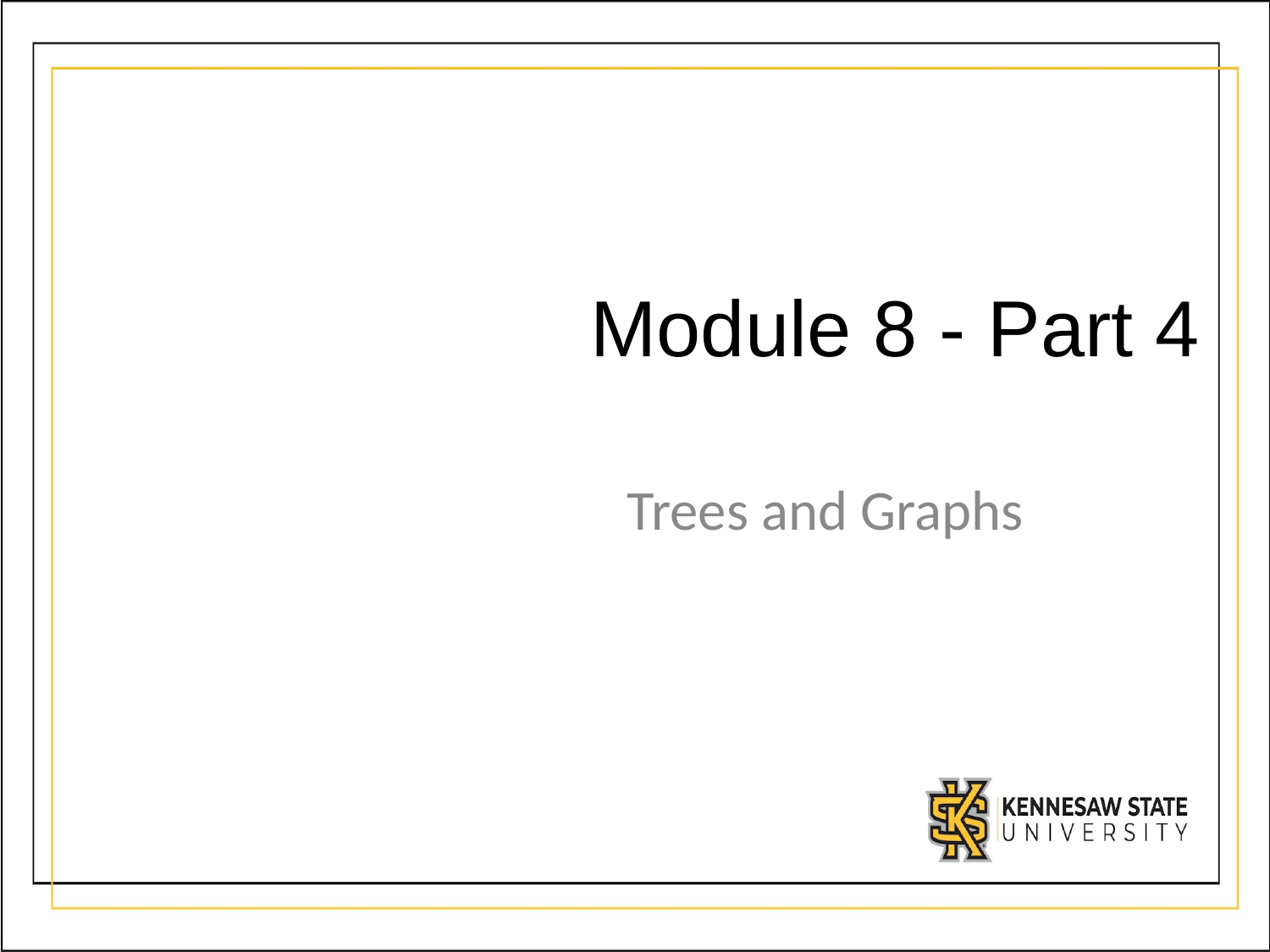

# Module 8 - Part 4
Trees and Graphs